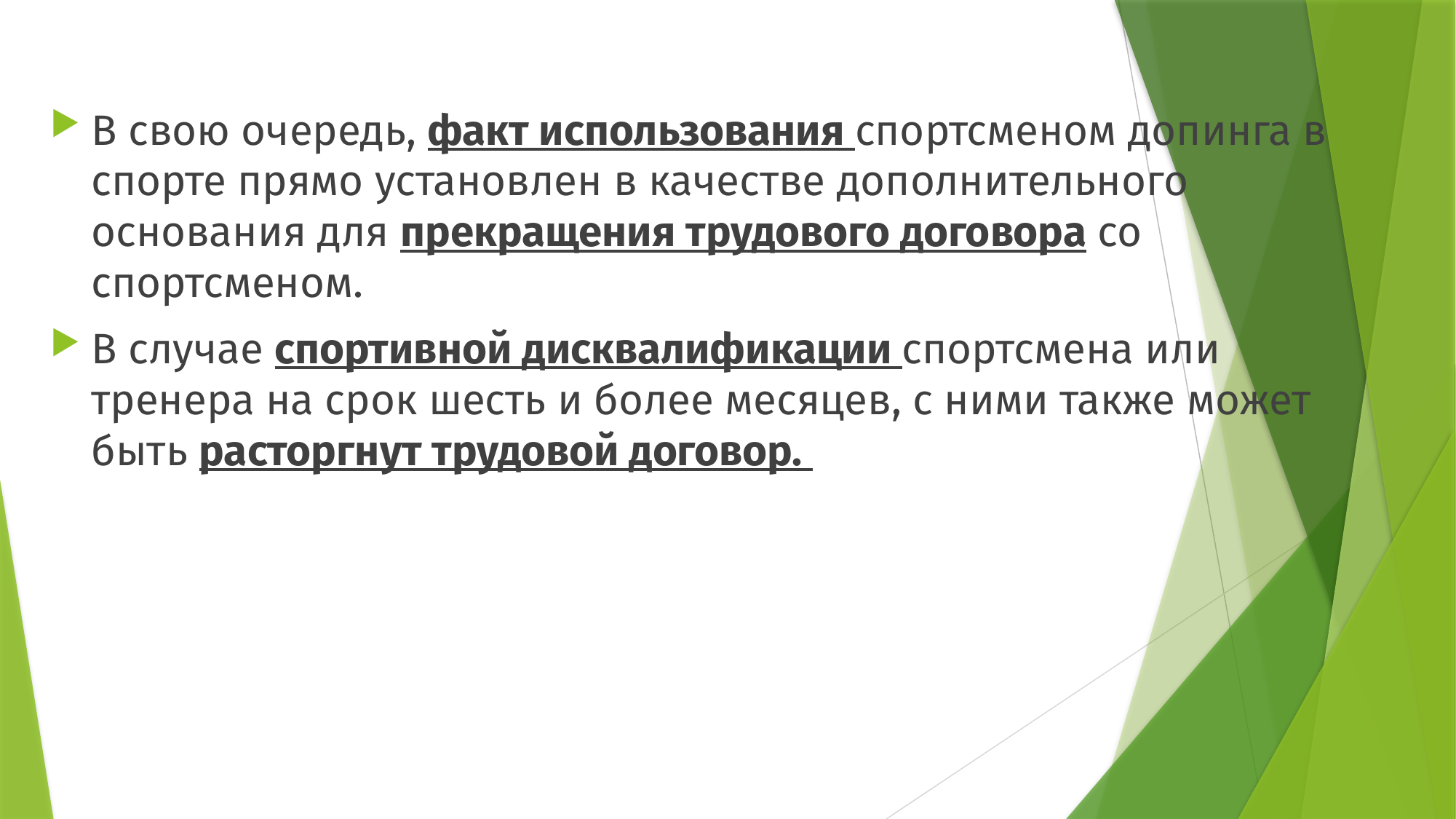

В свою очередь, факт использования спортсменом допинга в спорте прямо установлен в качестве дополнительного основания для прекращения трудового договора со спортсменом.
В случае спортивной дисквалификации спортсмена или тренера на срок шесть и более месяцев, с ними также может быть расторгнут трудовой договор.